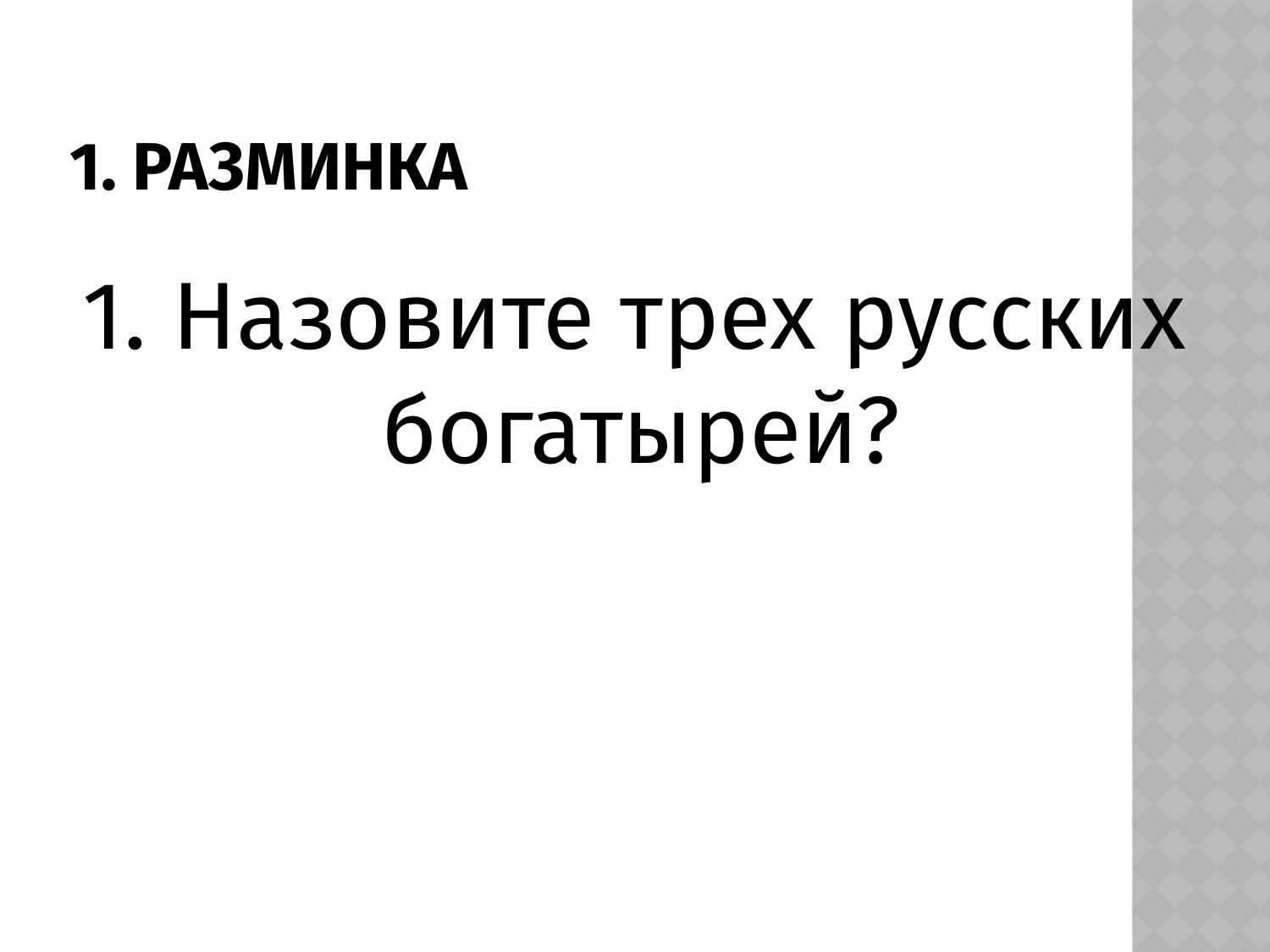

# 1. Разминка
1. Назовите трех русских богатырей?